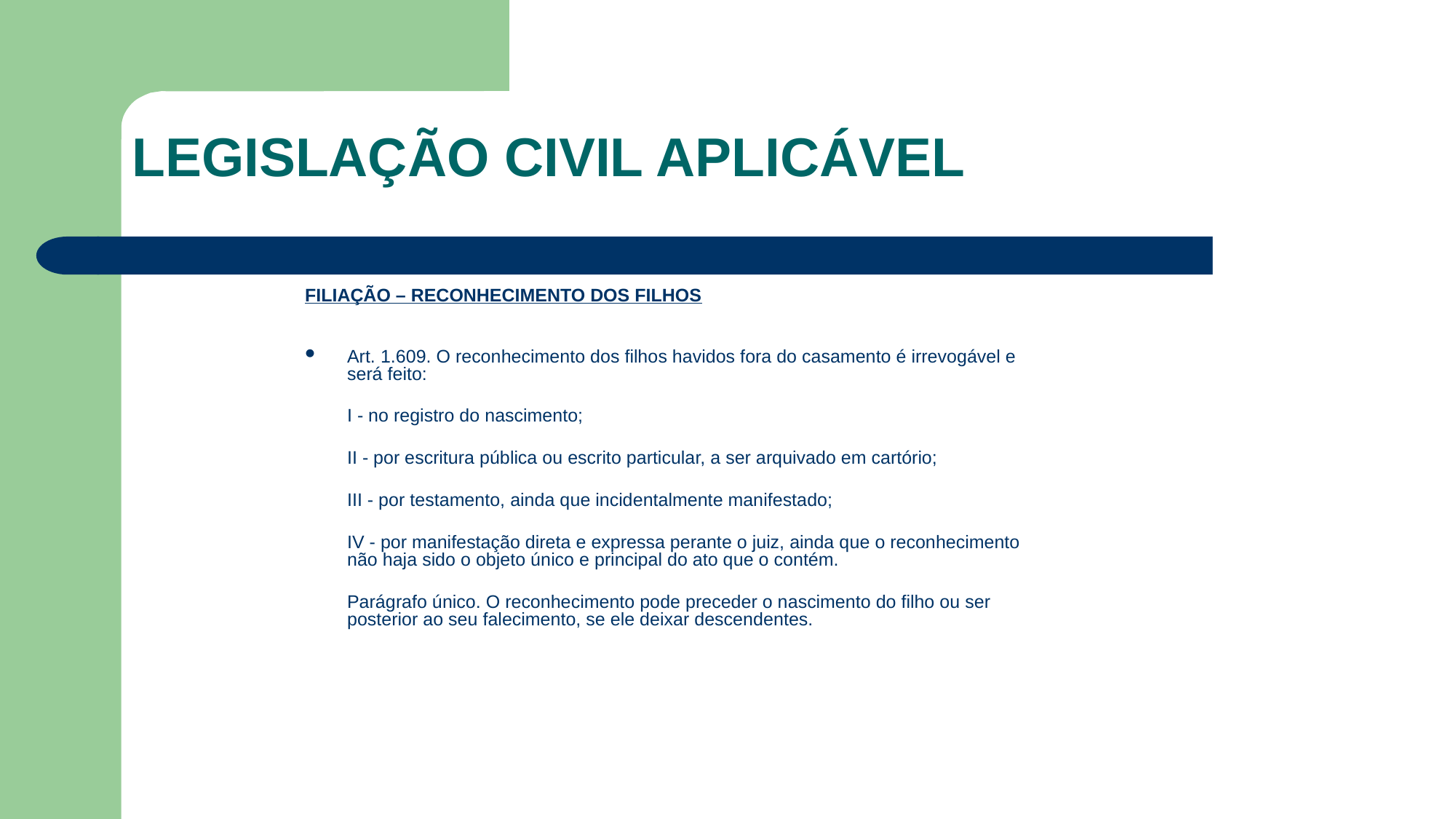

LEGISLAÇÃO CIVIL APLICÁVEL
FILIAÇÃO – RECONHECIMENTO DOS FILHOS

Art. 1.609. O reconhecimento dos filhos havidos fora do casamento é irrevogável e será feito:

	I - no registro do nascimento;

	II - por escritura pública ou escrito particular, a ser arquivado em cartório;

	III - por testamento, ainda que incidentalmente manifestado;

	IV - por manifestação direta e expressa perante o juiz, ainda que o reconhecimento não haja sido o objeto único e principal do ato que o contém.

	Parágrafo único. O reconhecimento pode preceder o nascimento do filho ou ser posterior ao seu falecimento, se ele deixar descendentes.